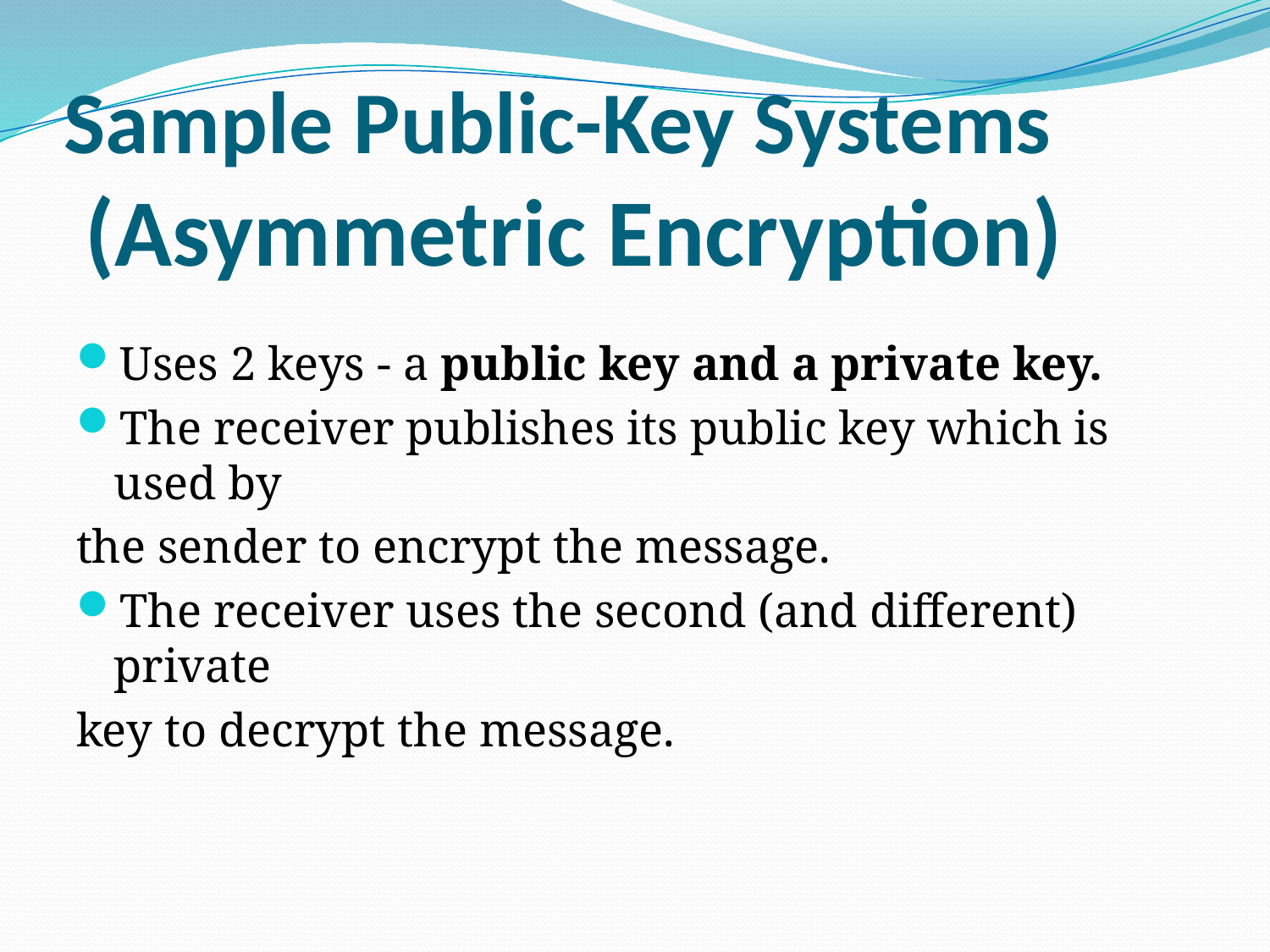

# Sample Public-Key Systems (Asymmetric Encryption)
Uses 2 keys - a public key and a private key.
The receiver publishes its public key which is used by
the sender to encrypt the message.
The receiver uses the second (and different) private
key to decrypt the message.